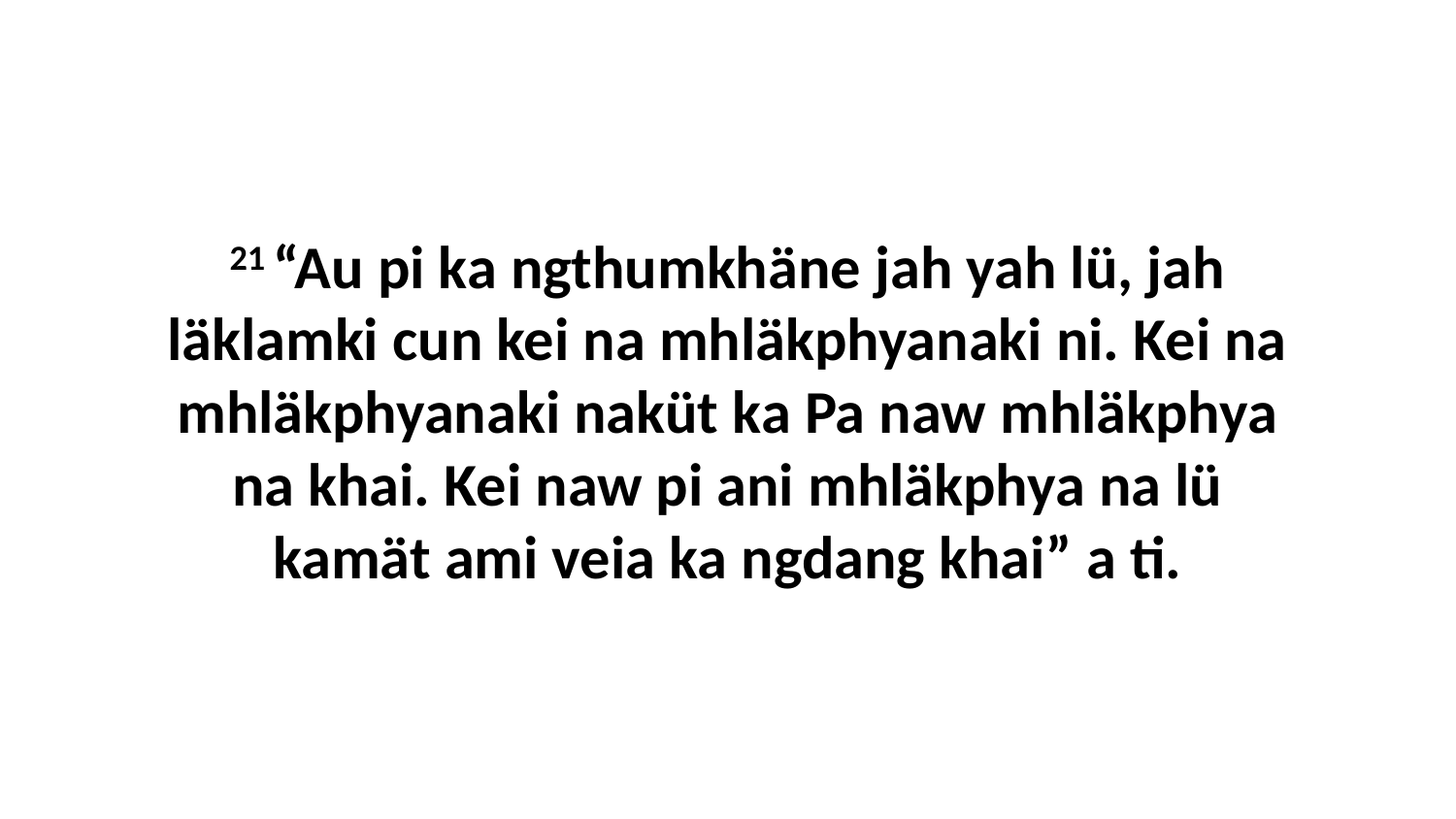

21 “Au pi ka ngthumkhäne jah yah lü, jah läklamki cun kei na mhläkphyanaki ni. Kei na mhläkphyanaki naküt ka Pa naw mhläkphya na khai. Kei naw pi ani mhläkphya na lü kamät ami veia ka ngdang khai” a ti.